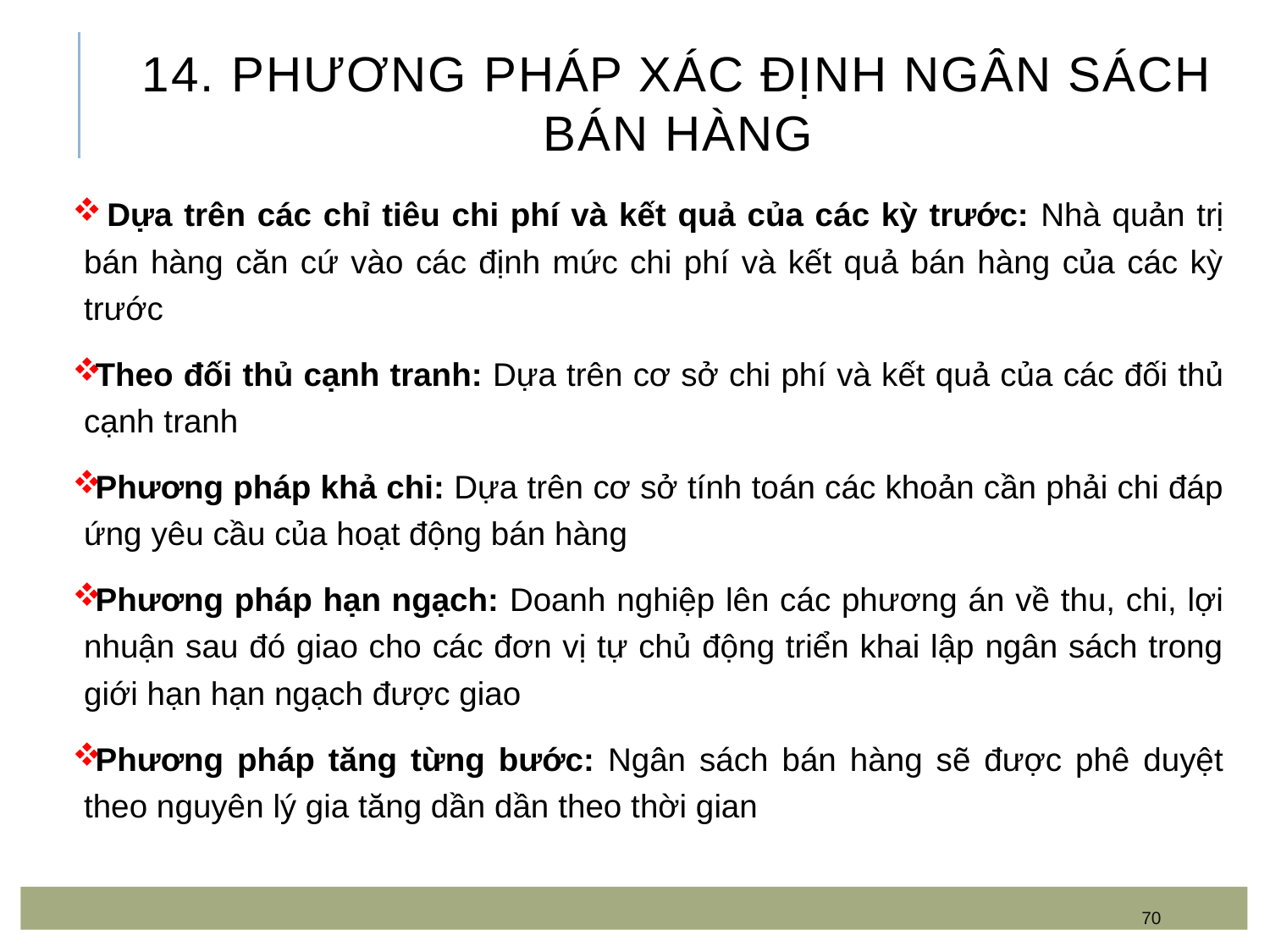

# 14. Phương pháp xác định ngân sách bán hàng
 Dựa trên các chỉ tiêu chi phí và kết quả của các kỳ trước: Nhà quản trị bán hàng căn cứ vào các định mức chi phí và kết quả bán hàng của các kỳ trước
Theo đối thủ cạnh tranh: Dựa trên cơ sở chi phí và kết quả của các đối thủ cạnh tranh
Phương pháp khả chi: Dựa trên cơ sở tính toán các khoản cần phải chi đáp ứng yêu cầu của hoạt động bán hàng
Phương pháp hạn ngạch: Doanh nghiệp lên các phương án về thu, chi, lợi nhuận sau đó giao cho các đơn vị tự chủ động triển khai lập ngân sách trong giới hạn hạn ngạch được giao
Phương pháp tăng từng bước: Ngân sách bán hàng sẽ được phê duyệt theo nguyên lý gia tăng dần dần theo thời gian
70